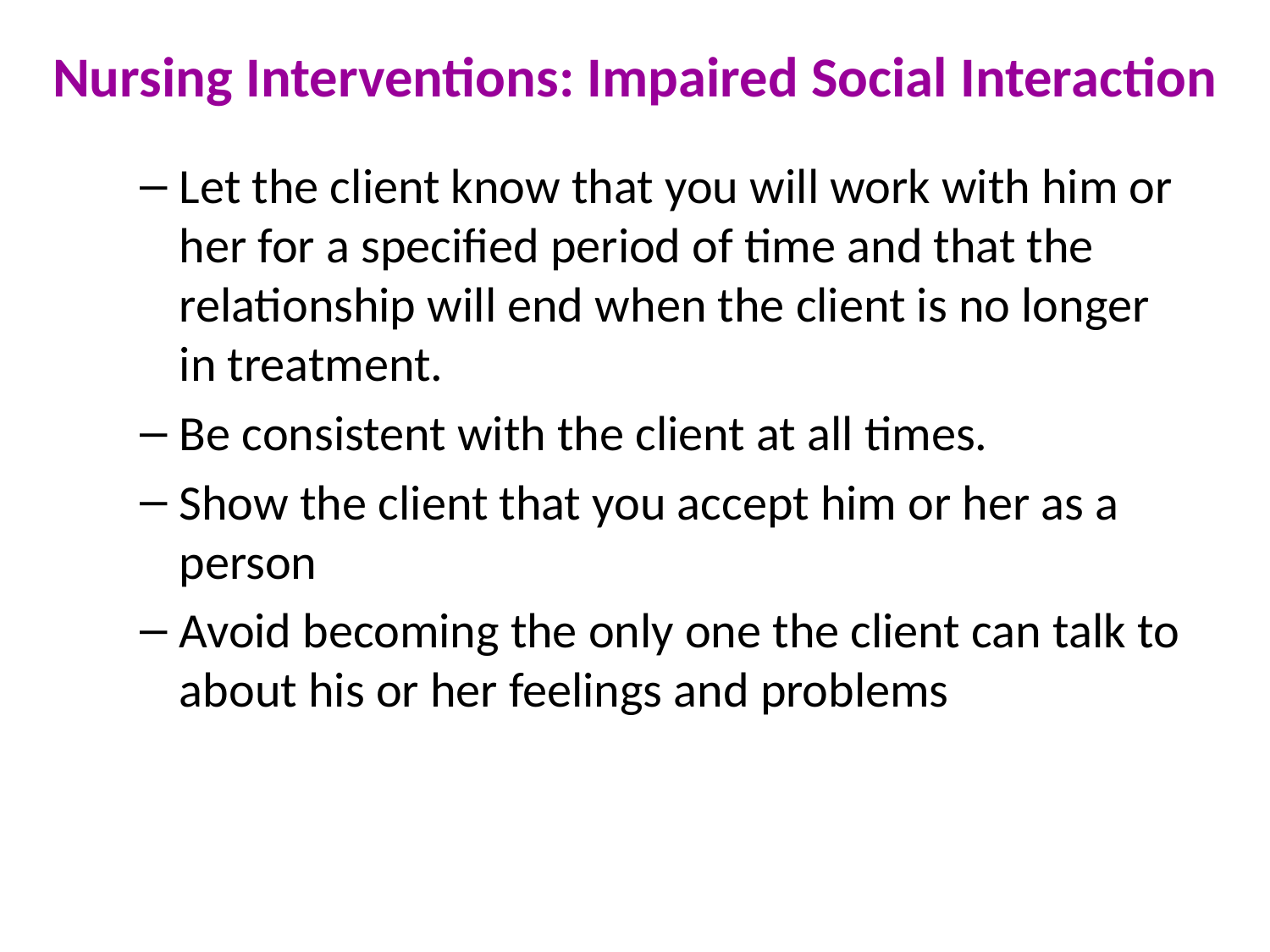

# Nursing Interventions: Impaired Social Interaction
Let the client know that you will work with him or her for a specified period of time and that the relationship will end when the client is no longer in treatment.
Be consistent with the client at all times.
Show the client that you accept him or her as a person
Avoid becoming the only one the client can talk to about his or her feelings and problems